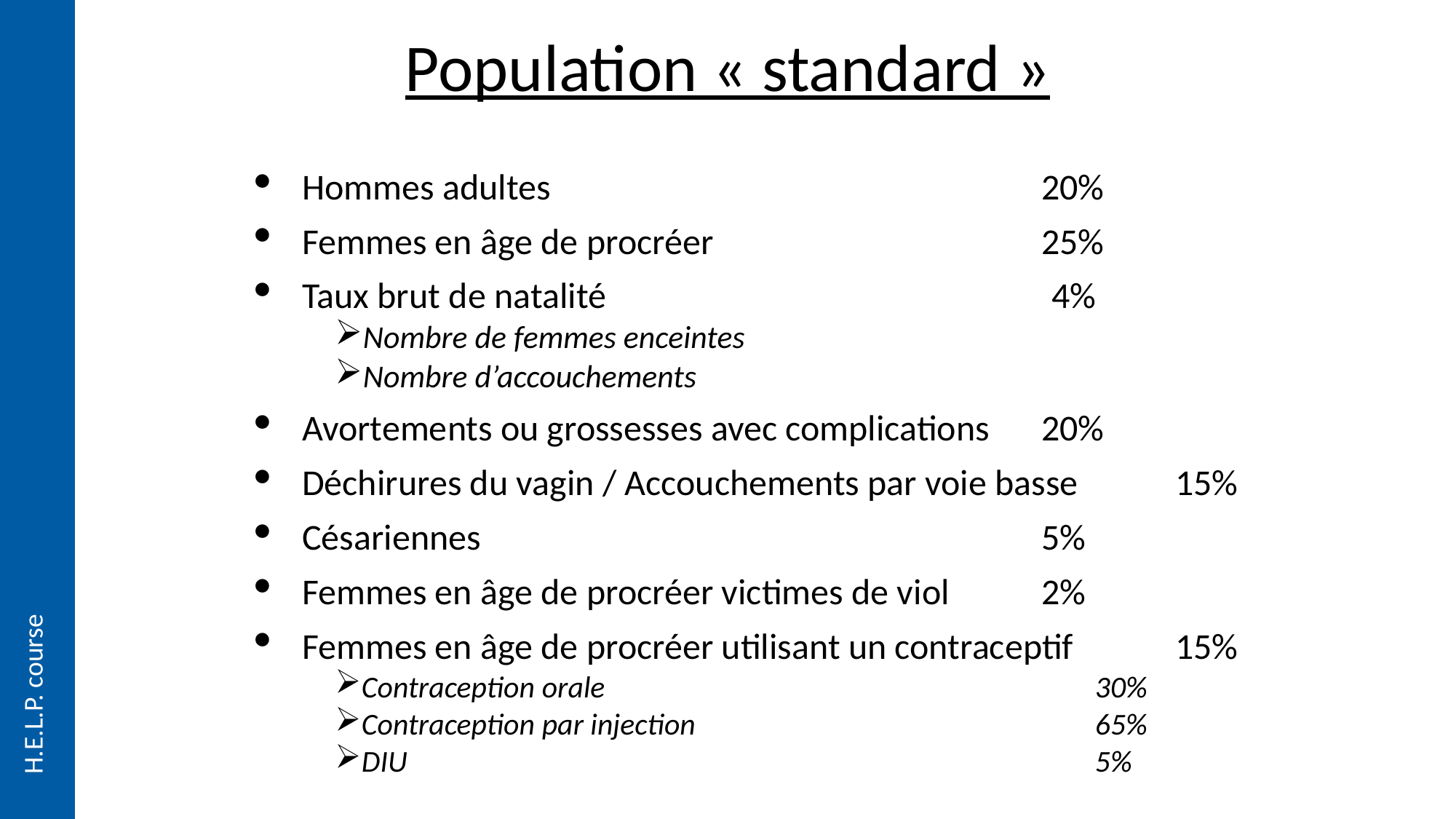

# Population « standard »
Hommes adultes	20%
Femmes en âge de procréer	25%
Taux brut de natalité	4%
Nombre de femmes enceintes
Nombre d’accouchements
Avortements ou grossesses avec complications	20%
Déchirures du vagin / Accouchements par voie basse	15%
Césariennes	5%
Femmes en âge de procréer victimes de viol	2%
Femmes en âge de procréer utilisant un contraceptif	15%
Contraception orale	30%
Contraception par injection	65%
DIU	5%